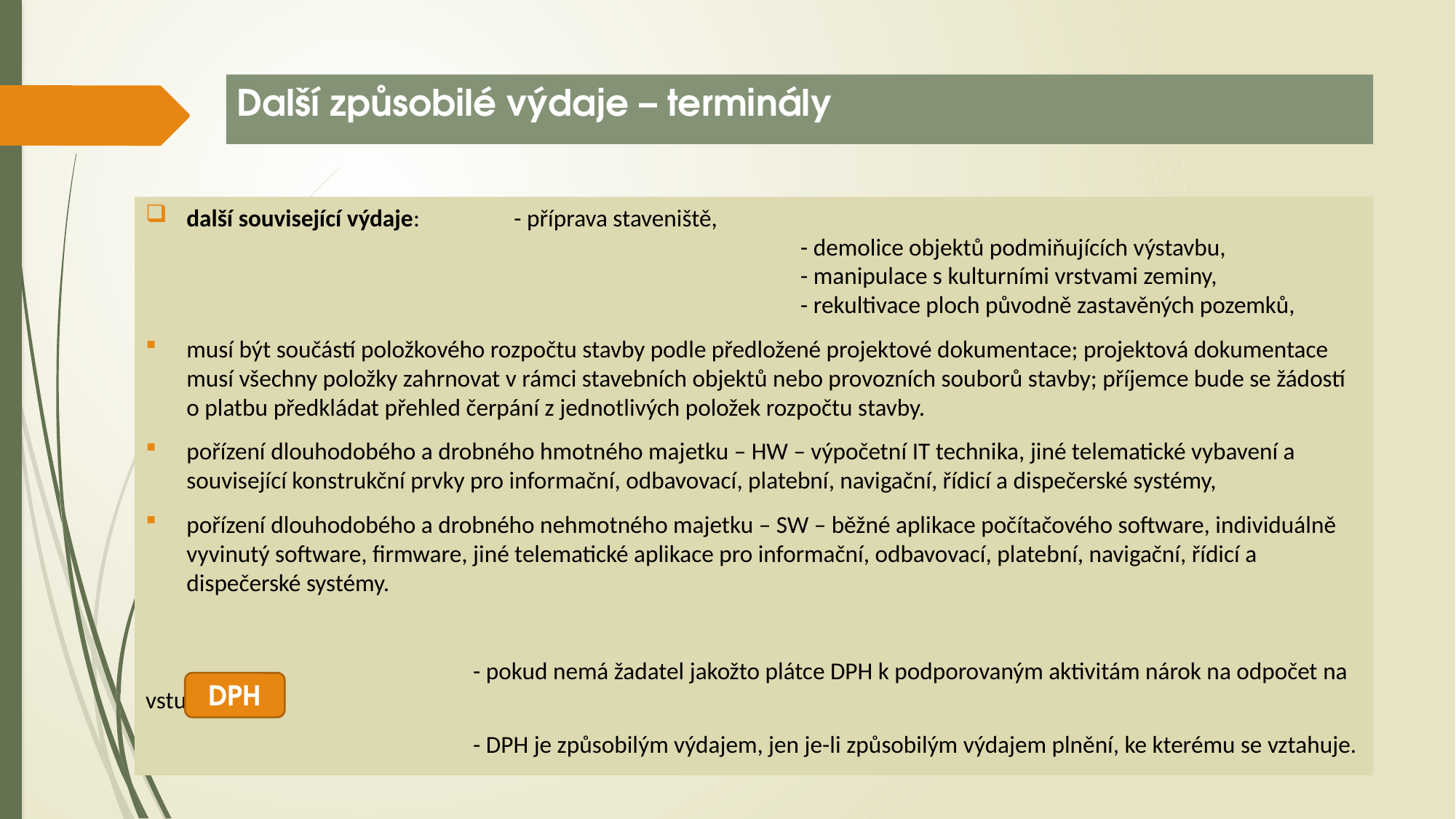

# Další způsobilé výdaje – terminály
další související výdaje: 	- příprava staveniště,
						- demolice objektů podmiňujících výstavbu,
						- manipulace s kulturními vrstvami zeminy,
						- rekultivace ploch původně zastavěných pozemků,
musí být součástí položkového rozpočtu stavby podle předložené projektové dokumentace; projektová dokumentace musí všechny položky zahrnovat v rámci stavebních objektů nebo provozních souborů stavby; příjemce bude se žádostí o platbu předkládat přehled čerpání z jednotlivých položek rozpočtu stavby.
pořízení dlouhodobého a drobného hmotného majetku – HW – výpočetní IT technika, jiné telematické vybavení a související konstrukční prvky pro informační, odbavovací, platební, navigační, řídicí a dispečerské systémy,
pořízení dlouhodobého a drobného nehmotného majetku – SW – běžné aplikace počítačového software, individuálně vyvinutý software, firmware, jiné telematické aplikace pro informační, odbavovací, platební, navigační, řídicí a dispečerské systémy.

			- pokud nemá žadatel jakožto plátce DPH k podporovaným aktivitám nárok na odpočet na vstupu,
			- DPH je způsobilým výdajem, jen je-li způsobilým výdajem plnění, ke kterému se vztahuje.

DPH